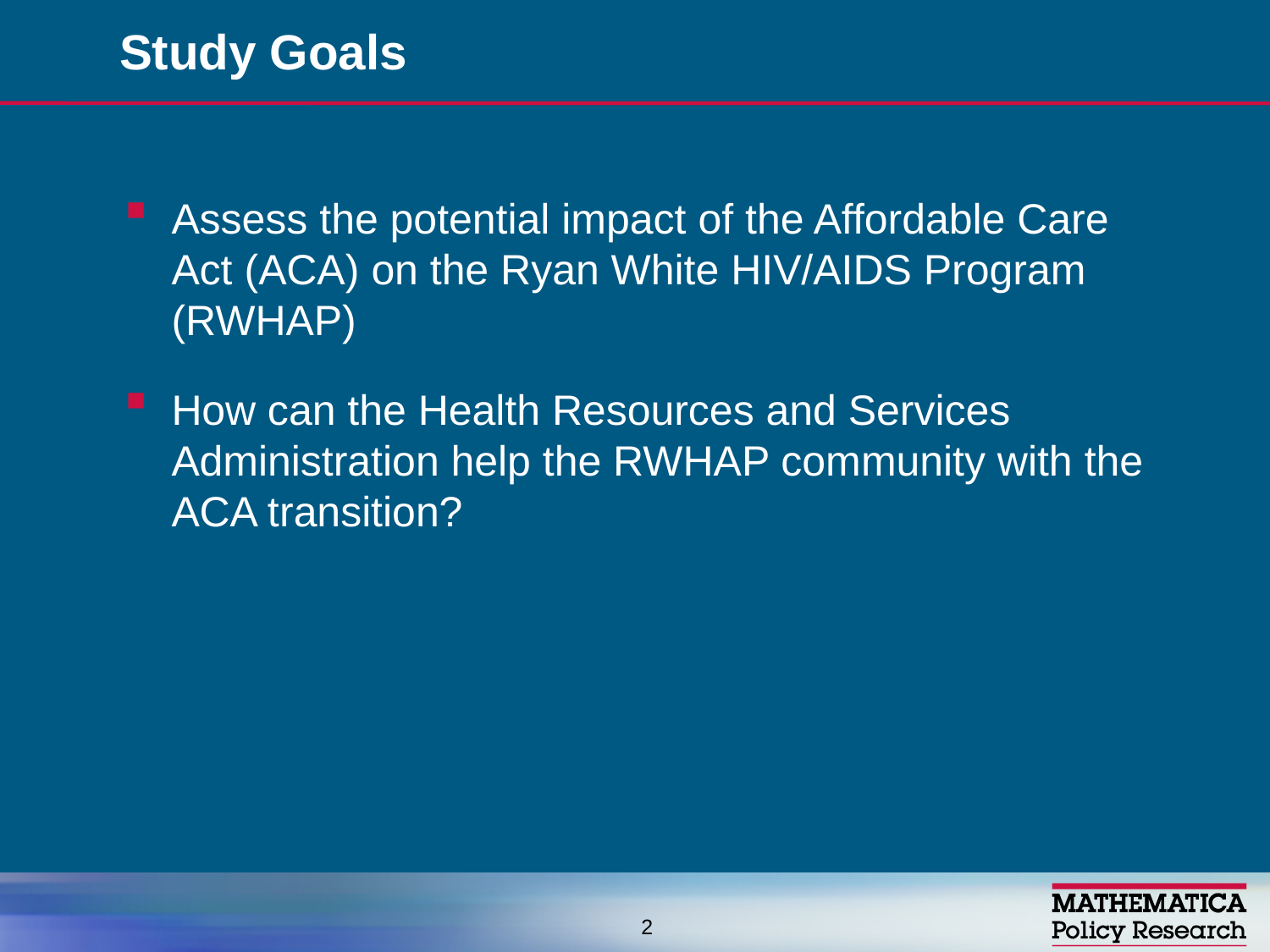

# Study Goals
Assess the potential impact of the Affordable Care Act (ACA) on the Ryan White HIV/AIDS Program (RWHAP)
How can the Health Resources and Services Administration help the RWHAP community with the ACA transition?

2